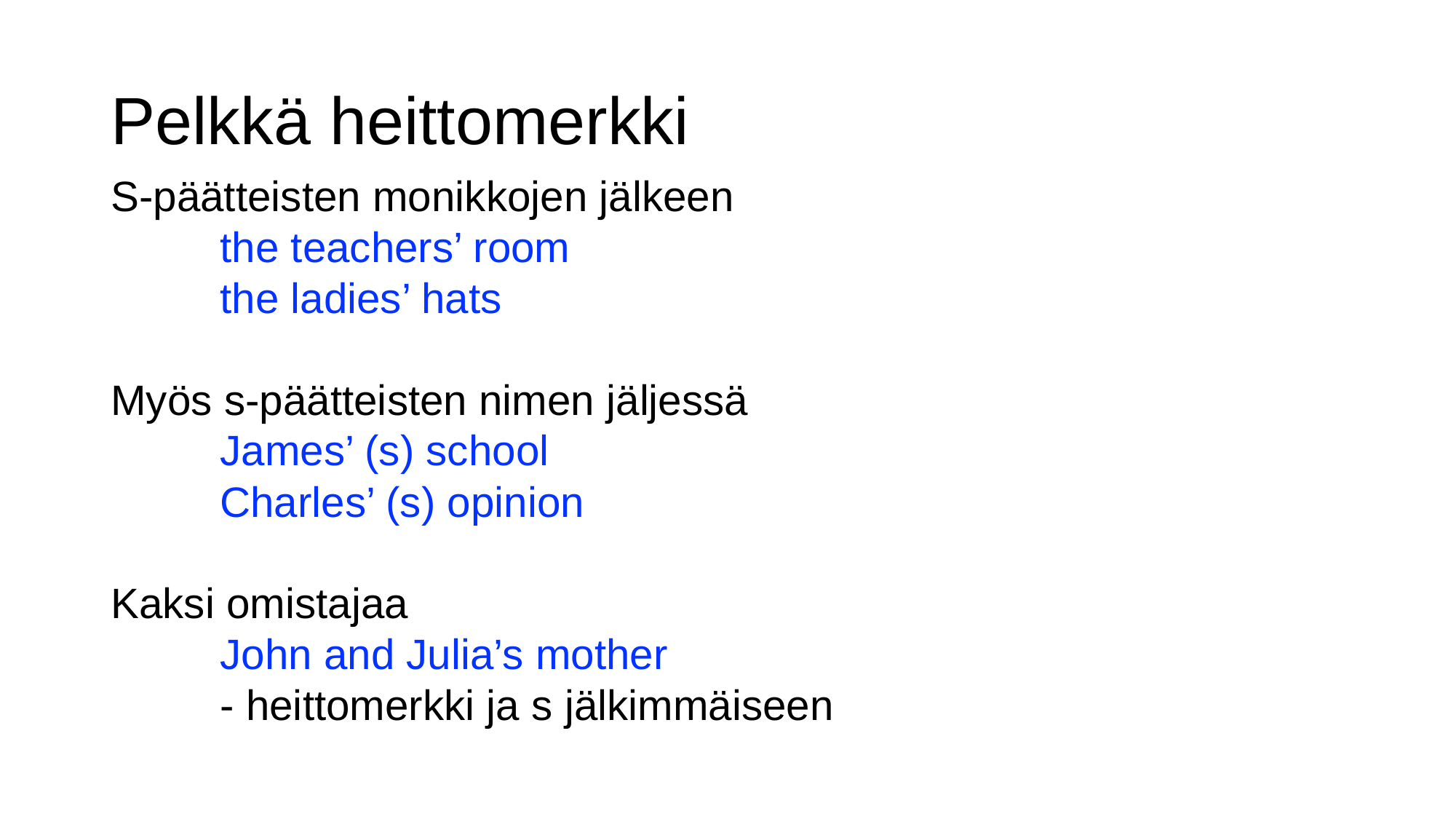

# Pelkkä heittomerkki
S-päätteisten monikkojen jälkeen
	the teachers’ room
	the ladies’ hats

Myös s-päätteisten nimen jäljessä
	James’ (s) school
	Charles’ (s) opinion

Kaksi omistajaa
	John and Julia’s mother
	- heittomerkki ja s jälkimmäiseen